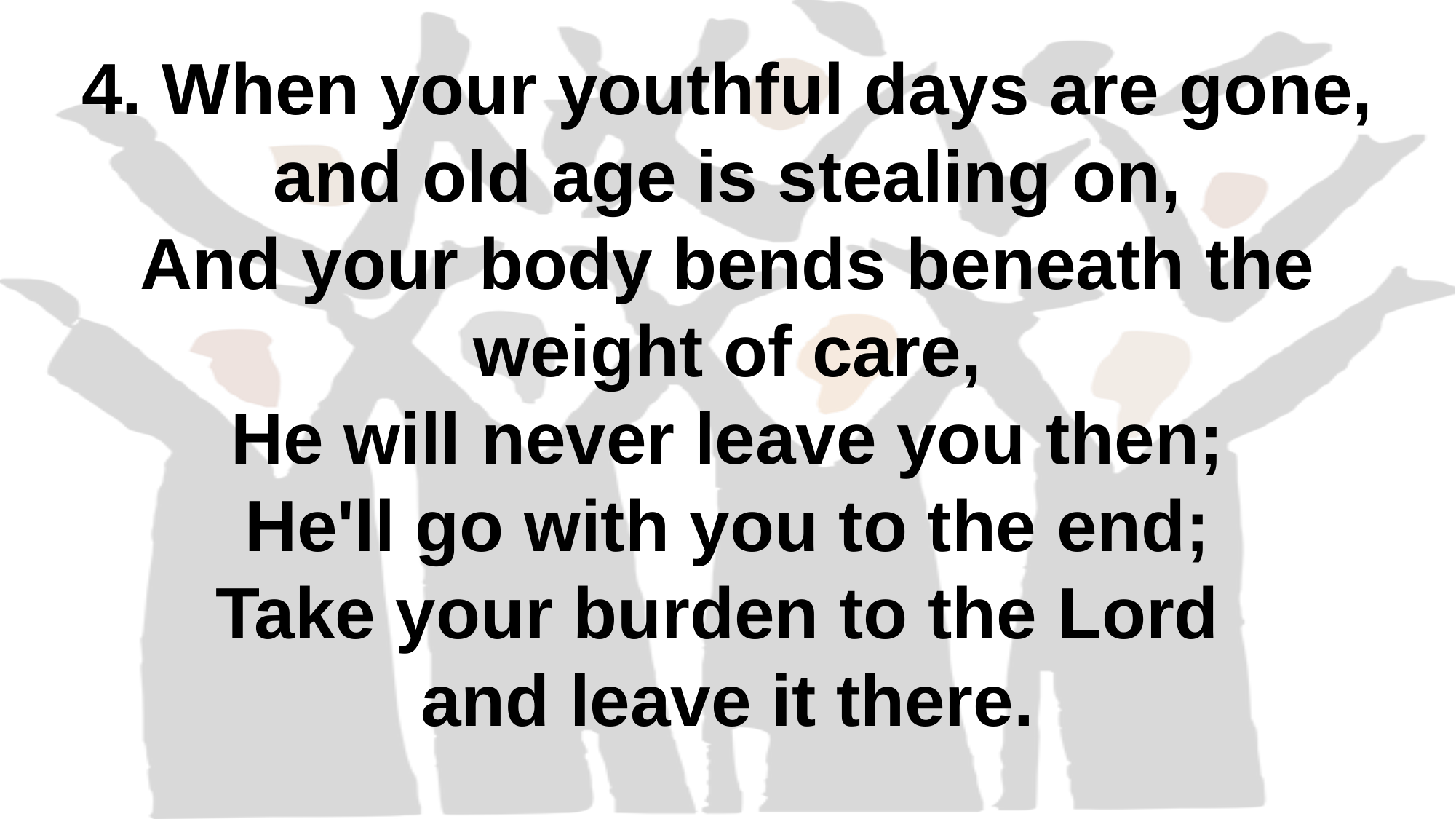

4. When your youthful days are gone,
and old age is stealing on,
And your body bends beneath the weight of care,
He will never leave you then;
He'll go with you to the end;
Take your burden to the Lord
and leave it there.